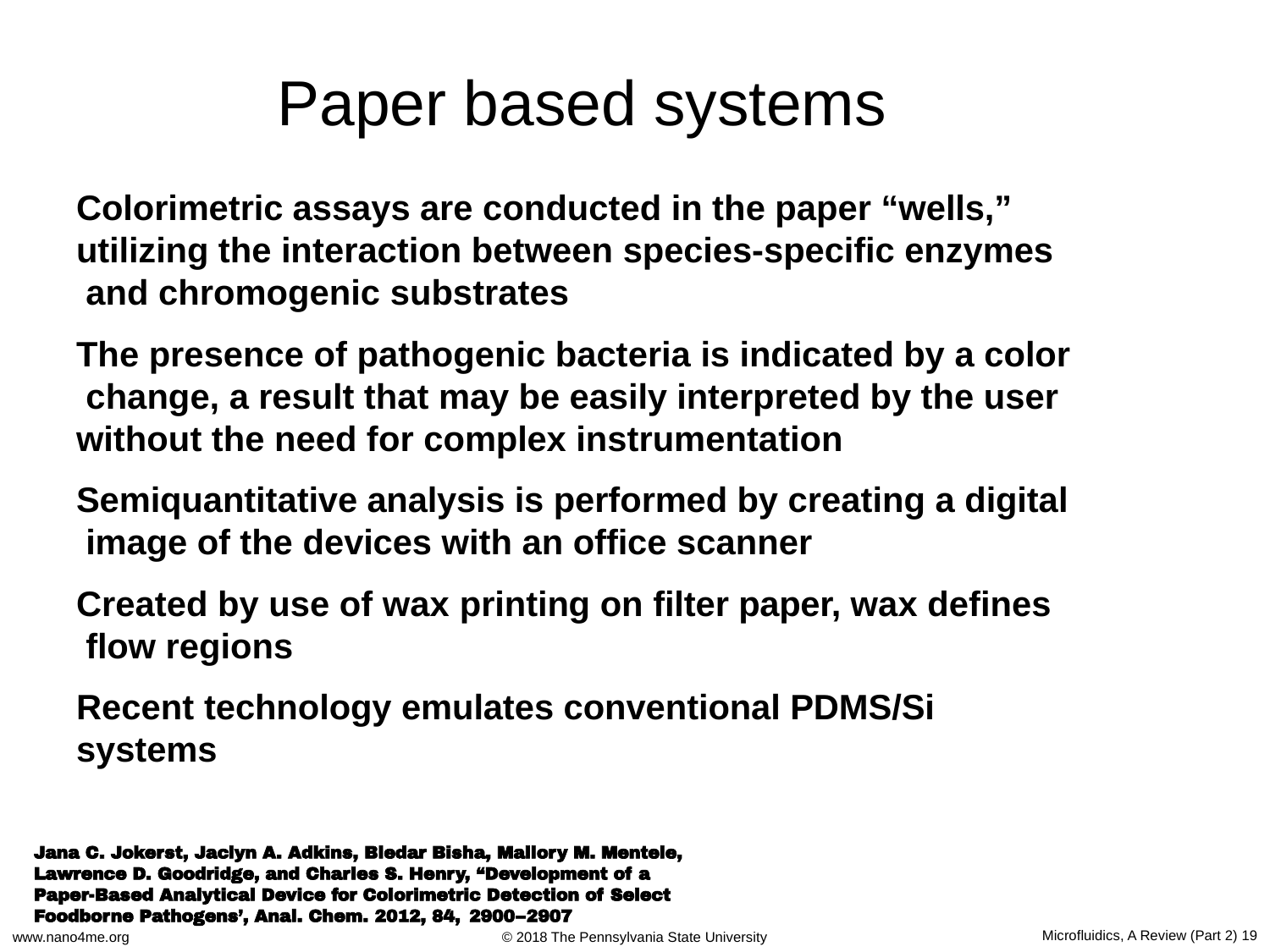

# Paper based systems
Colorimetric assays are conducted in the paper “wells,”  utilizing the interaction between species-specific enzymes  and chromogenic substrates
The presence of pathogenic bacteria is indicated by a color  change, a result that may be easily interpreted by the user  without the need for complex instrumentation
Semiquantitative analysis is performed by creating a digital  image of the devices with an office scanner
Created by use of wax printing on filter paper, wax defines  flow regions
Recent technology emulates conventional PDMS/Si systems
Jana C. Jokerst, Jaclyn A. Adkins, Bledar Bisha, Mallory M. Mentele,  Lawrence D. Goodridge, and Charles S. Henry, “Development of a  Paper-Based Analytical Device for Colorimetric Detection of Select  Foodborne Pathogens’, Anal. Chem. 2012, 84, 2900−2907